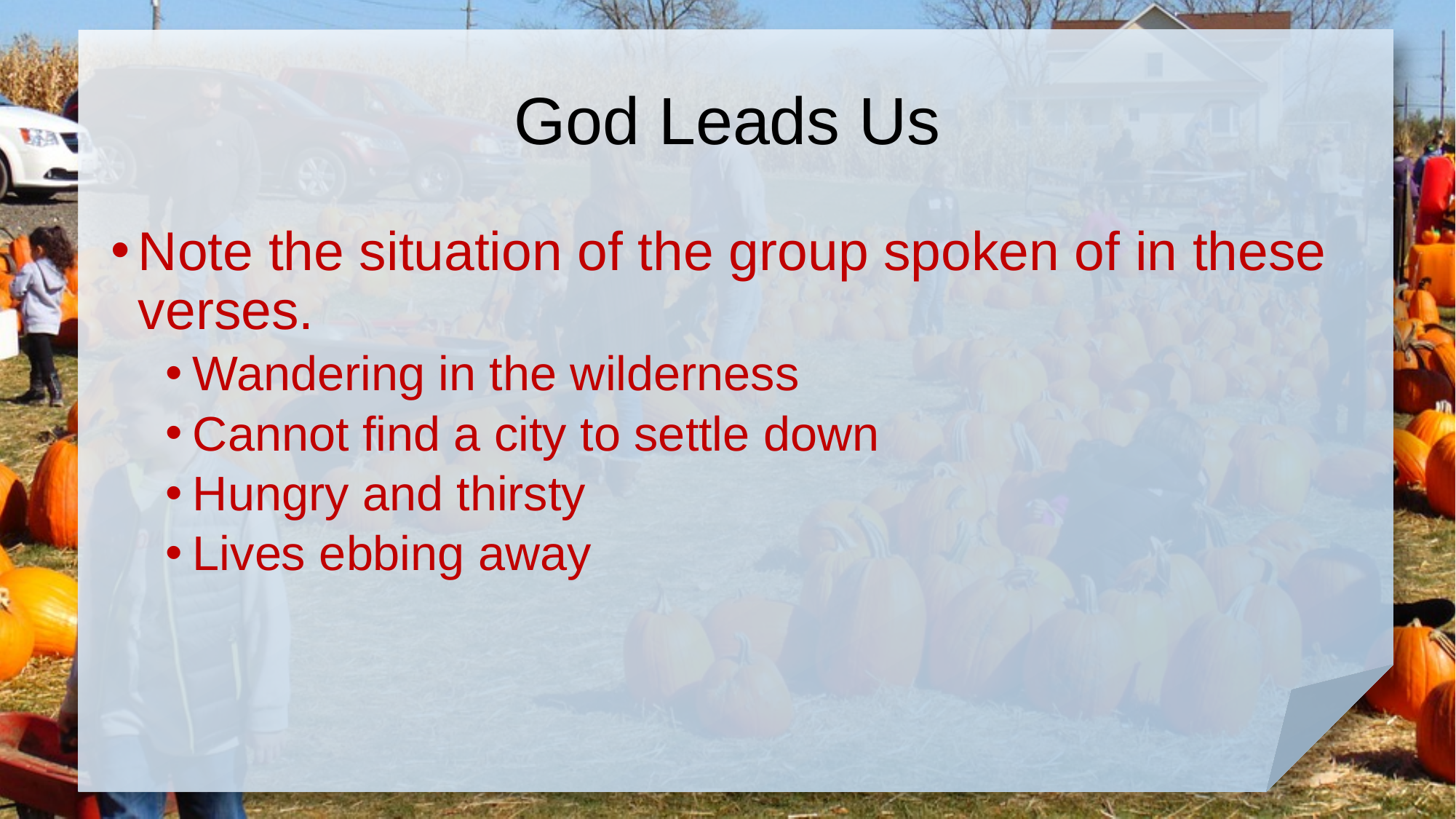

# God Leads Us
Note the situation of the group spoken of in these verses.
Wandering in the wilderness
Cannot find a city to settle down
Hungry and thirsty
Lives ebbing away